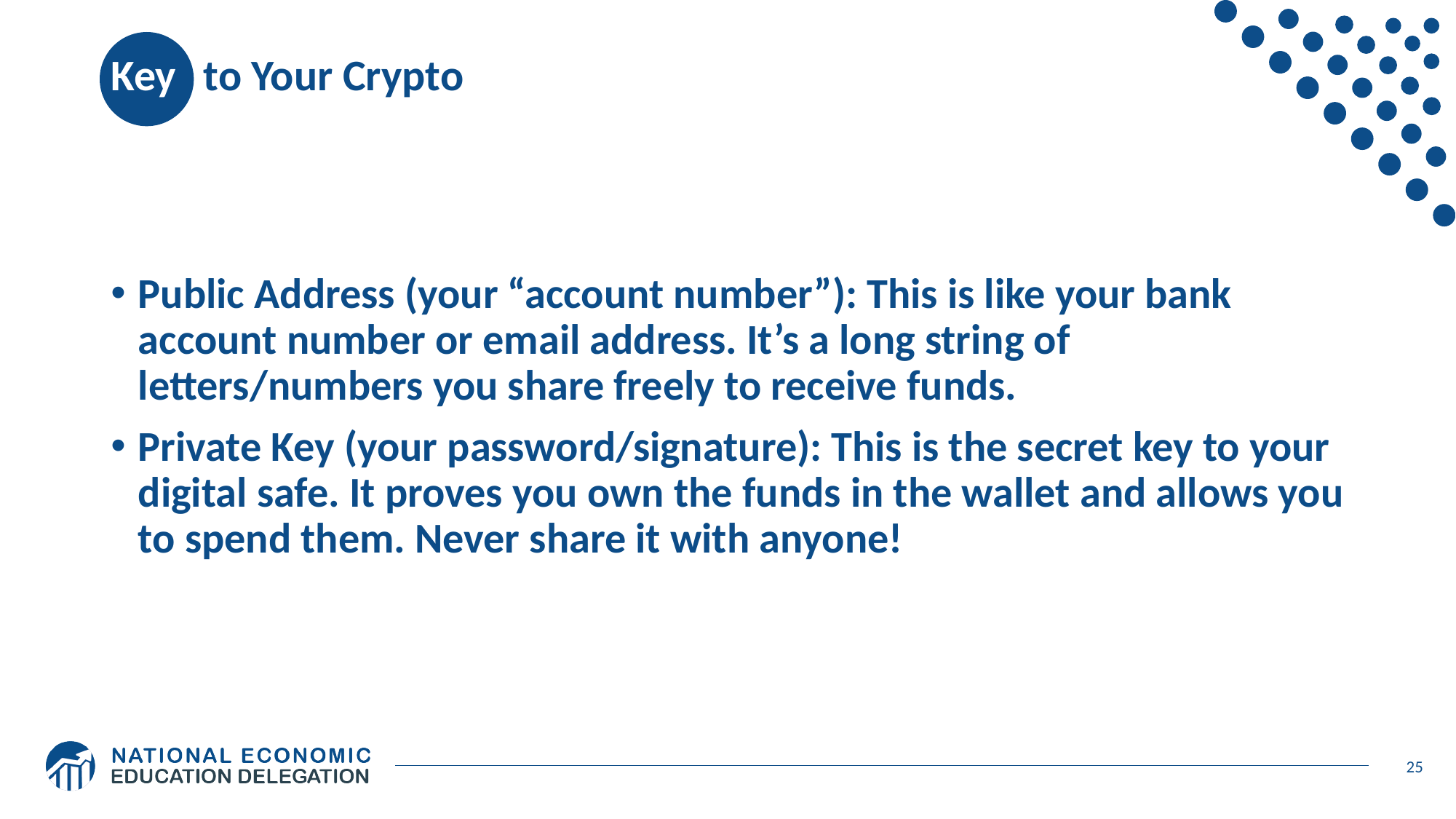

# Keys to Your Crypto
Public Address (your “account number”): This is like your bank account number or email address. It’s a long string of letters/numbers you share freely to receive funds.
Private Key (your password/signature): This is the secret key to your digital safe. It proves you own the funds in the wallet and allows you to spend them. Never share it with anyone!

25